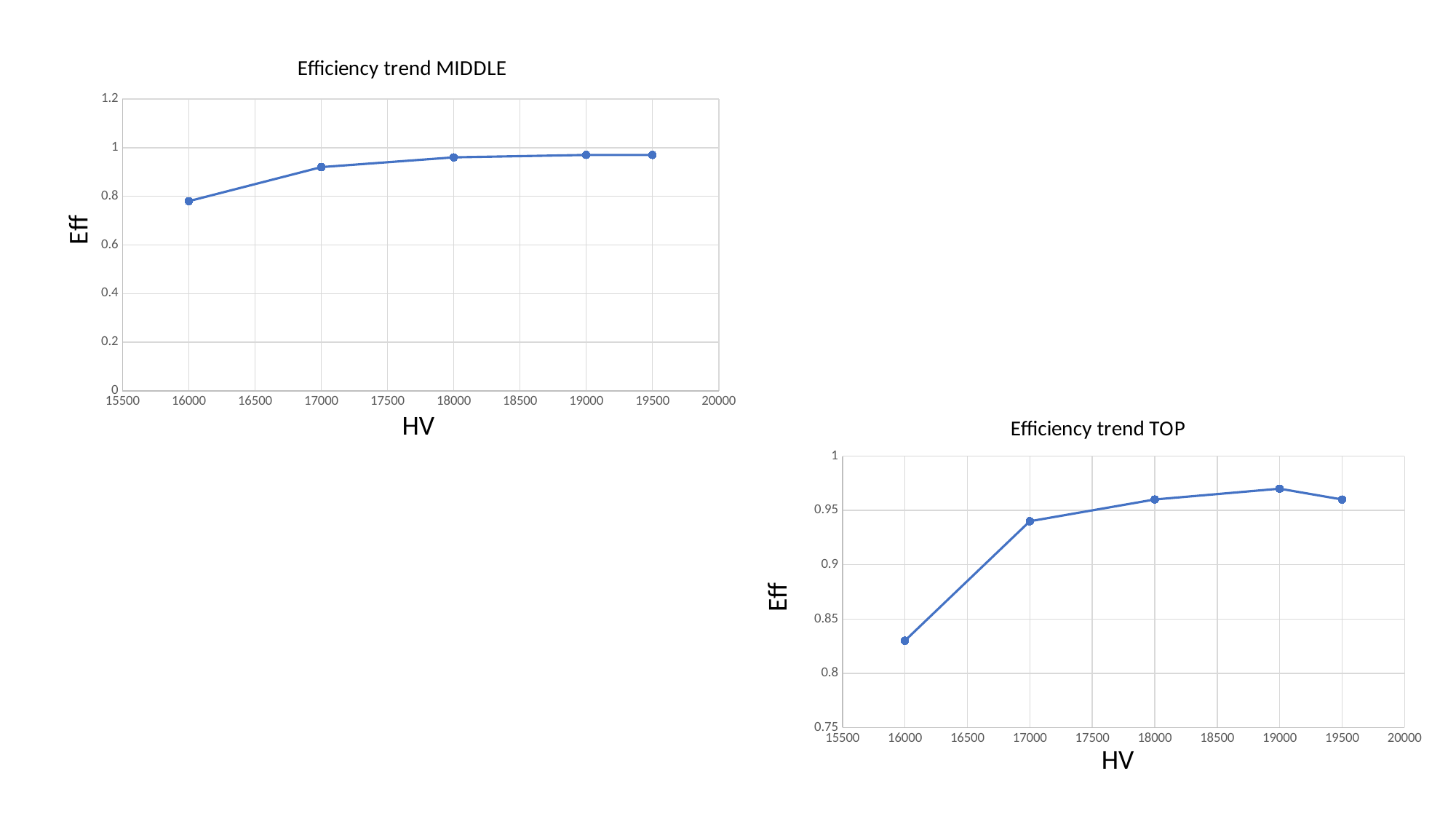

### Chart: Efficiency trend MIDDLE

| Category | Efficiency |
|---|---|

### Chart: Efficiency trend TOP

| Category | Efficiency |
|---|---|